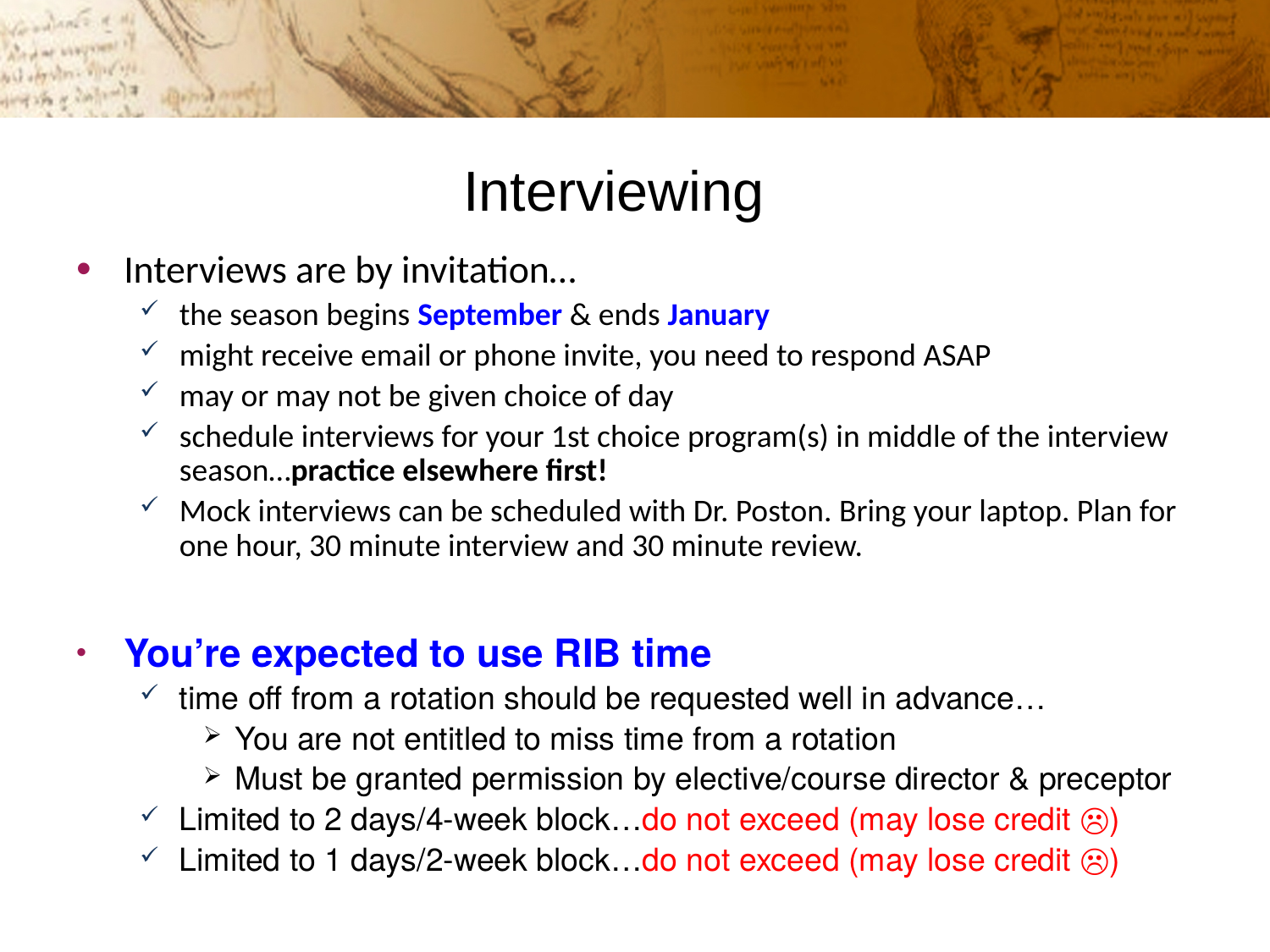

# Interviewing
Interviews are by invitation…
the season begins September & ends January
might receive email or phone invite, you need to respond ASAP
may or may not be given choice of day
schedule interviews for your 1st choice program(s) in middle of the interview season…practice elsewhere first!
Mock interviews can be scheduled with Dr. Poston. Bring your laptop. Plan for one hour, 30 minute interview and 30 minute review.

You’re expected to use RIB time
time off from a rotation should be requested well in advance…
You are not entitled to miss time from a rotation
Must be granted permission by elective/course director & preceptor
Limited to 2 days/4-week block…do not exceed (may lose credit ☹)
Limited to 1 days/2-week block…do not exceed (may lose credit ☹)